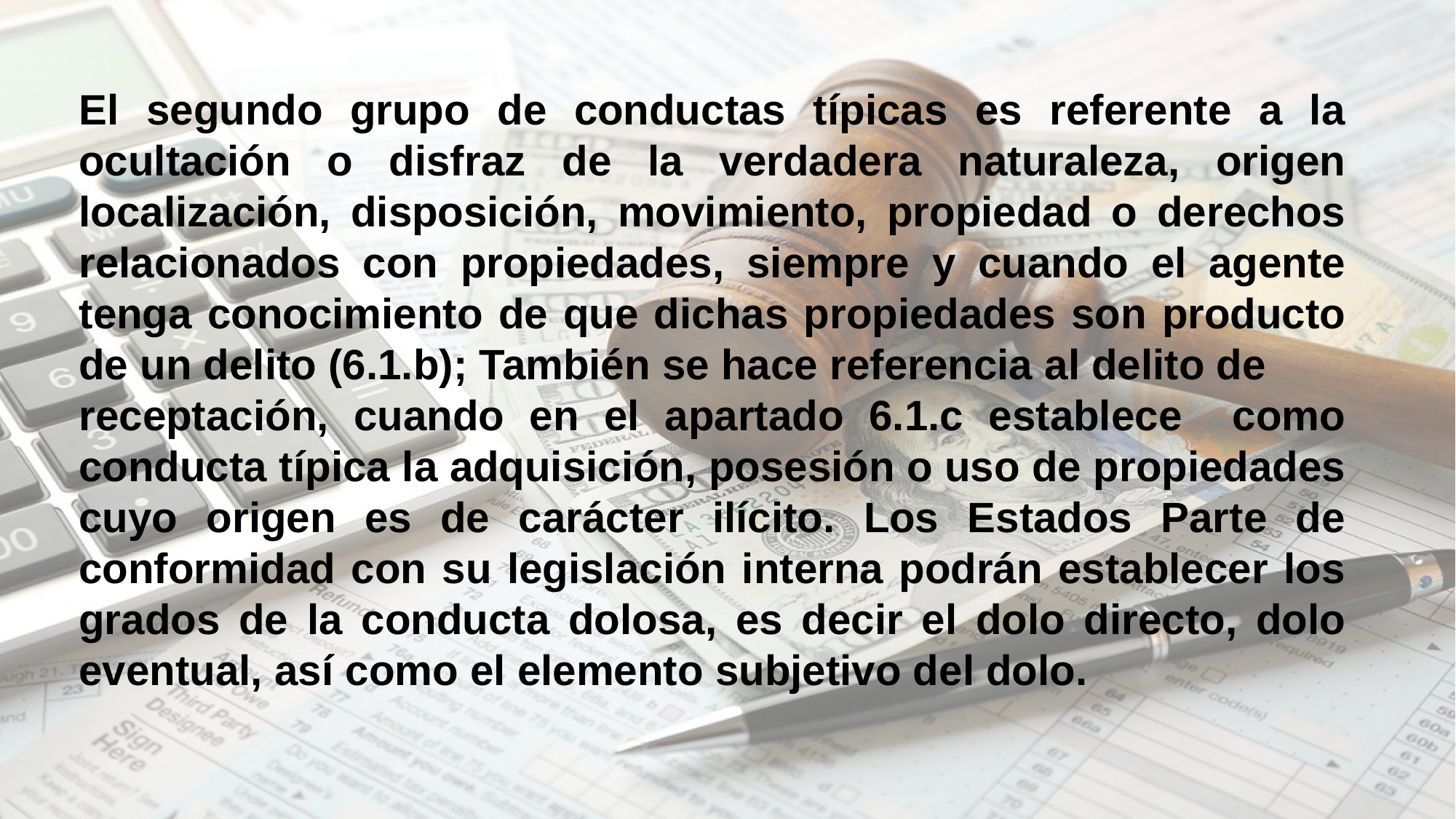

El segundo grupo de conductas típicas es referente a la ocultación o disfraz de la verdadera naturaleza, origen localización, disposición, movimiento, propiedad o derechos relacionados con propiedades, siempre y cuando el agente tenga conocimiento de que dichas propiedades son producto de un delito (6.1.b); También se hace referencia al delito de
receptación, cuando en el apartado 6.1.c establece  como conducta típica la adquisición, posesión o uso de propiedades cuyo origen es de carácter ilícito. Los Estados Parte de conformidad con su legislación interna podrán establecer los grados de la conducta dolosa, es decir el dolo directo, dolo eventual, así como el elemento subjetivo del dolo.